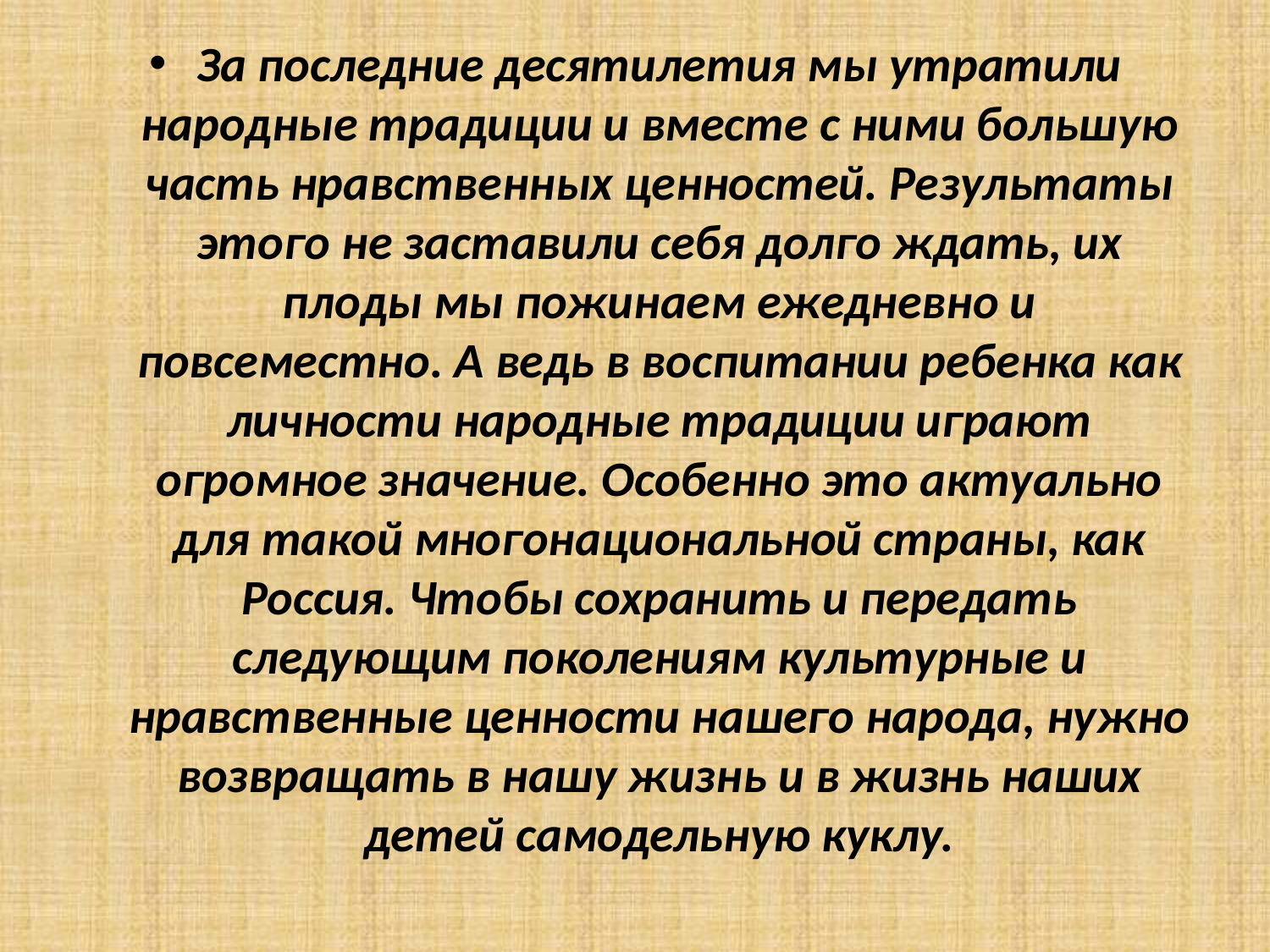

За последние десятилетия мы утратили народные традиции и вместе с ними большую часть нравственных ценностей. Результаты этого не заставили себя долго ждать, их плоды мы пожинаем ежедневно и повсеместно. А ведь в воспитании ребенка как личности народные традиции играют огромное значение. Особенно это актуально для такой многонациональной страны, как Россия. Чтобы сохранить и передать следующим поколениям культурные и нравственные ценности нашего народа, нужно возвращать в нашу жизнь и в жизнь наших детей самодельную куклу.